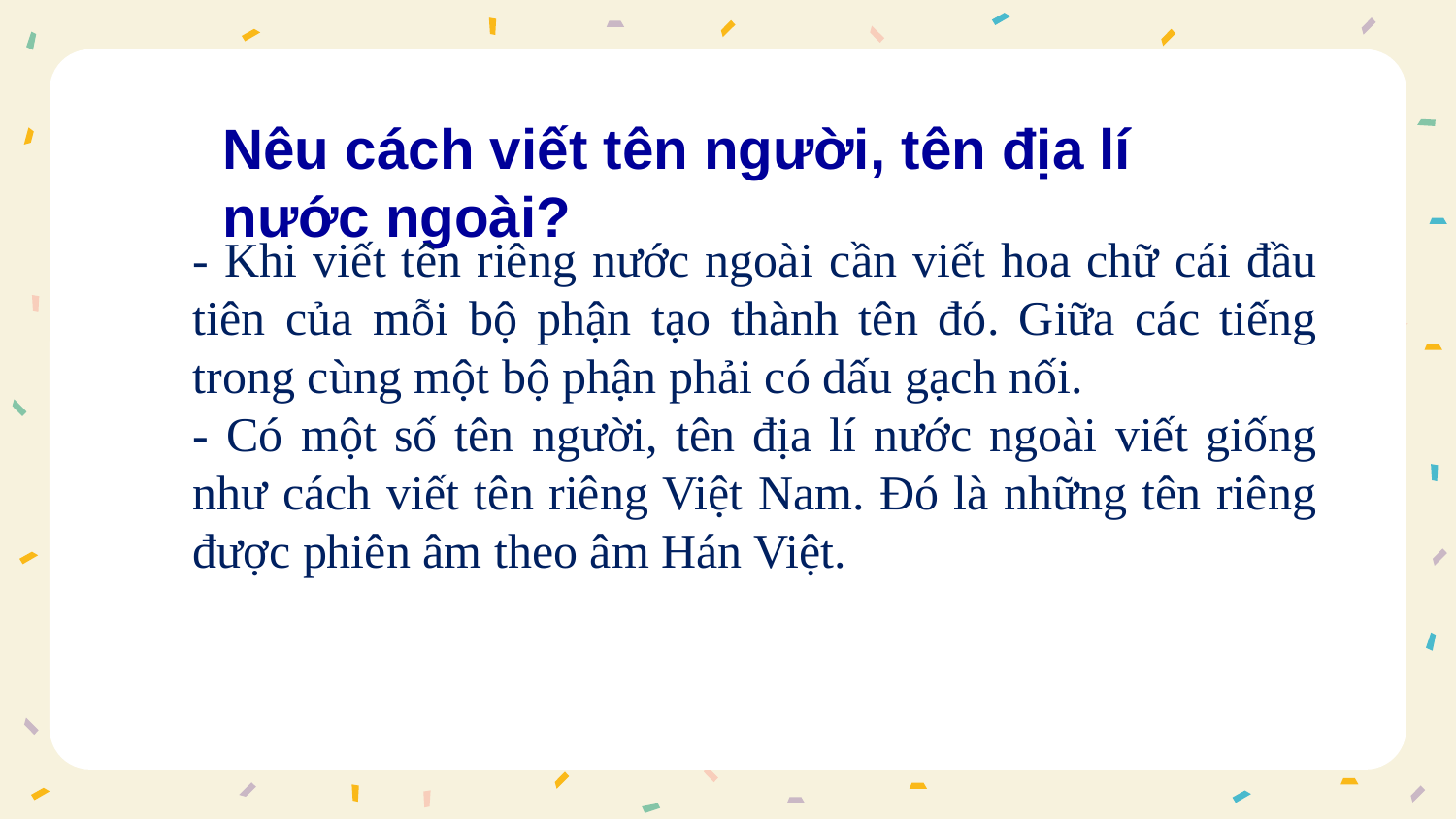

Nêu cách viết tên người, tên địa lí nước ngoài?
- Khi viết tên riêng nước ngoài cần viết hoa chữ cái đầu tiên của mỗi bộ phận tạo thành tên đó. Giữa các tiếng trong cùng một bộ phận phải có dấu gạch nối.
- Có một số tên người, tên địa lí nước ngoài viết giống như cách viết tên riêng Việt Nam. Đó là những tên riêng được phiên âm theo âm Hán Việt.